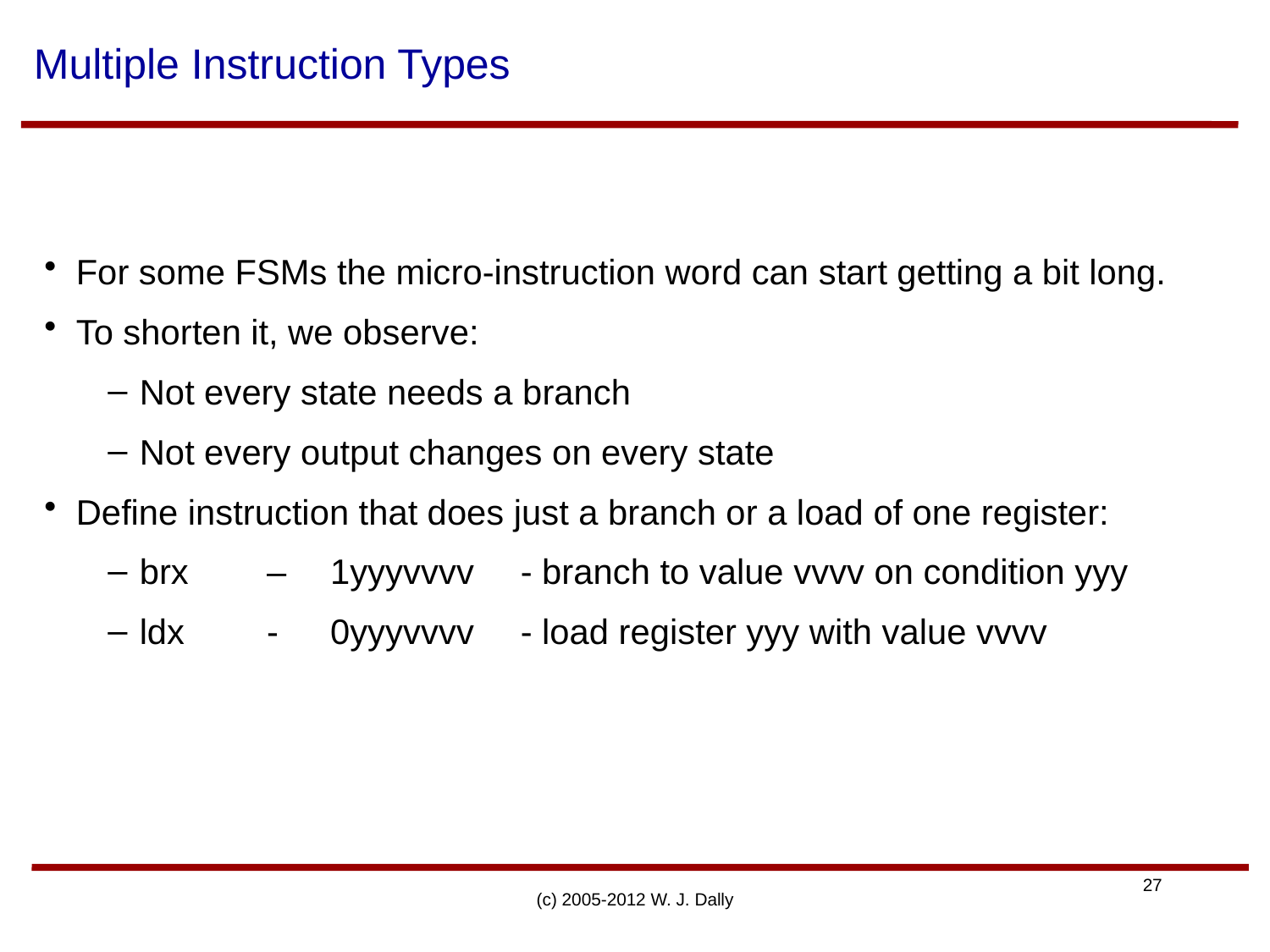

# Multiple Instruction Types
For some FSMs the micro-instruction word can start getting a bit long.
To shorten it, we observe:
Not every state needs a branch
Not every output changes on every state
Define instruction that does just a branch or a load of one register:
brx 	– 	1yyyvvvv	- branch to value vvvv on condition yyy
ldx	-	0yyyvvvv	- load register yyy with value vvvv
(c) 2005-2012 W. J. Dally